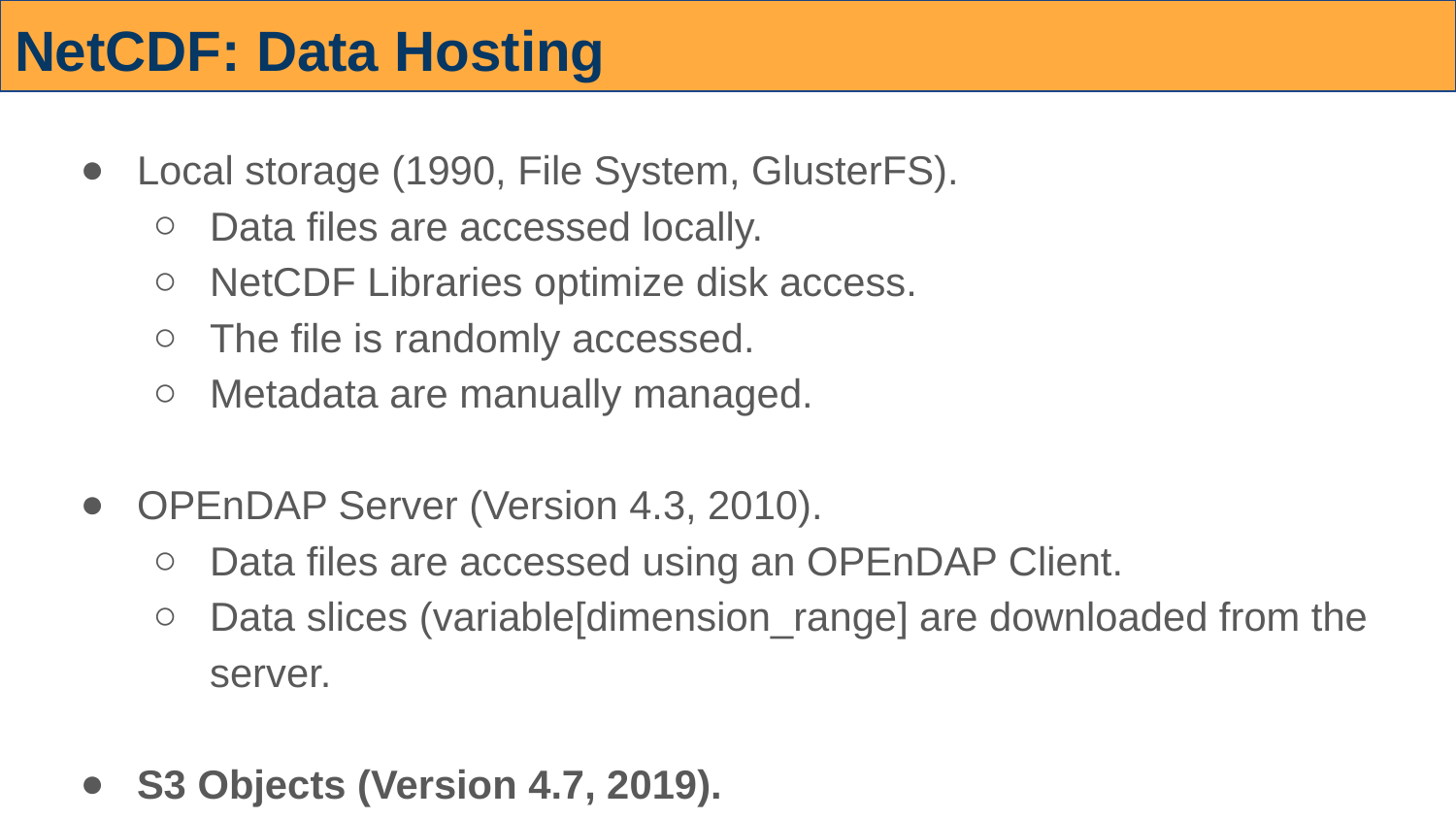

# NetCDF: Data Hosting
Local storage (1990, File System, GlusterFS).
Data files are accessed locally.
NetCDF Libraries optimize disk access.
The file is randomly accessed.
Metadata are manually managed.
OPEnDAP Server (Version 4.3, 2010).
Data files are accessed using an OPEnDAP Client.
Data slices (variable[dimension_range] are downloaded from the server.
S3 Objects (Version 4.7, 2019).